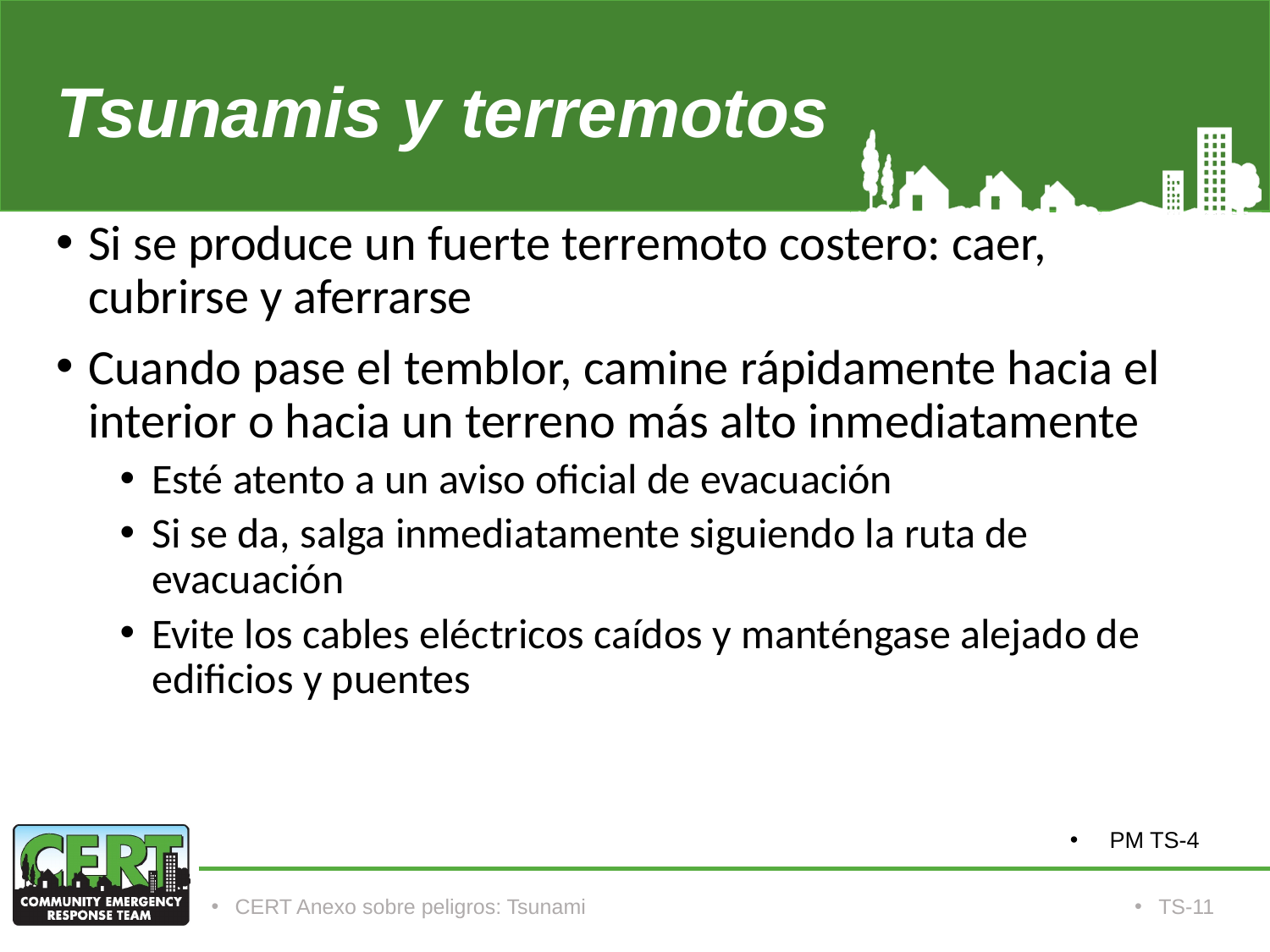

# Tsunamis y terremotos
Si se produce un fuerte terremoto costero: caer, cubrirse y aferrarse
Cuando pase el temblor, camine rápidamente hacia el interior o hacia un terreno más alto inmediatamente
Esté atento a un aviso oficial de evacuación
Si se da, salga inmediatamente siguiendo la ruta de evacuación
Evite los cables eléctricos caídos y manténgase alejado de edificios y puentes
PM TS-4
CERT Anexo sobre peligros: Tsunami
TS-11